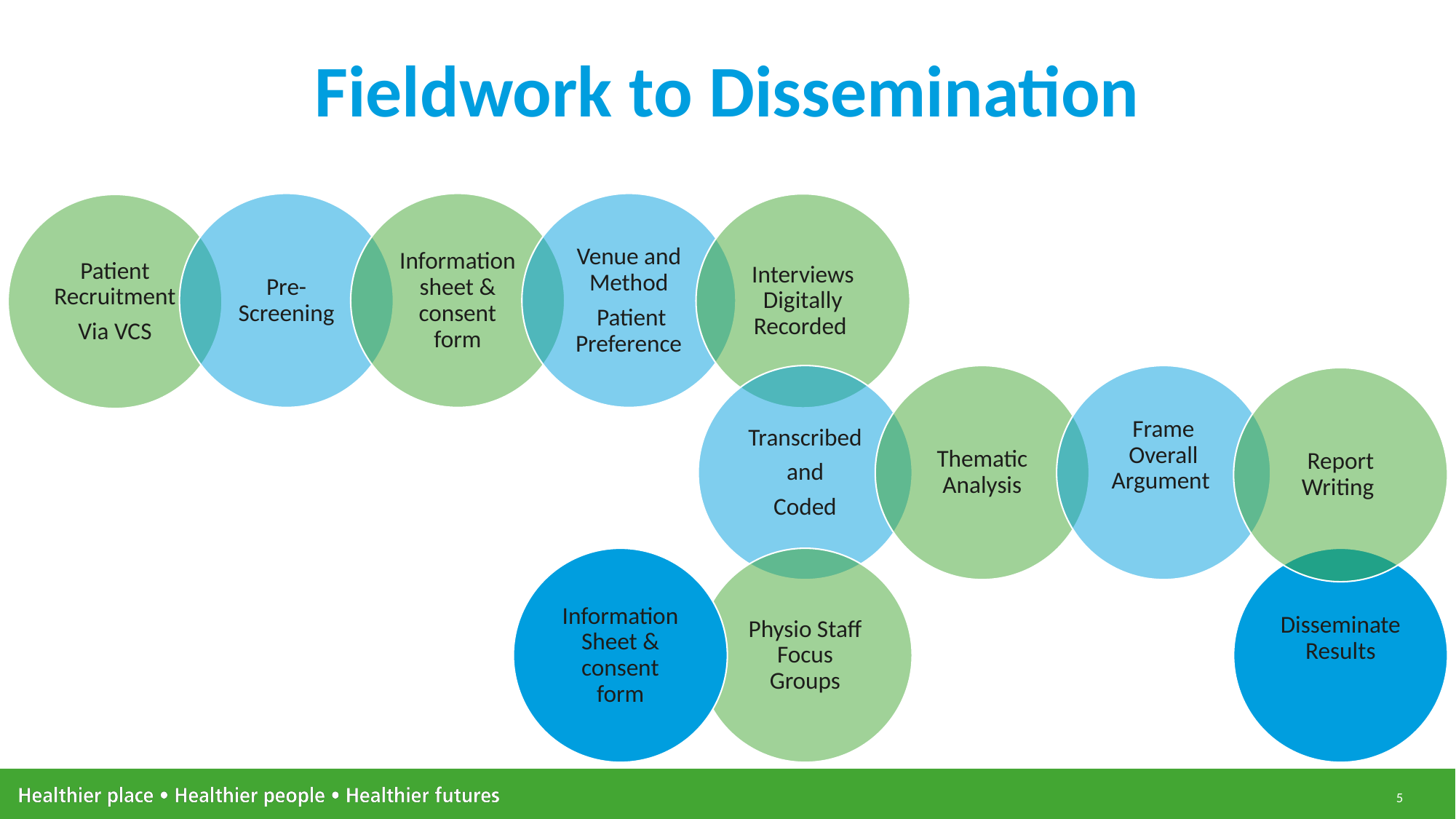

Patient Recruitment
Via VCS
Pre-Screening
Information sheet & consent form
Venue and Method
 Patient Preference
Interviews Digitally Recorded
Transcribed
and
Coded
Thematic Analysis
Frame Overall Argument

Fieldwork to Dissemination

Report Writing

Information Sheet & consent form

Disseminate Results

Physio Staff Focus Groups
5